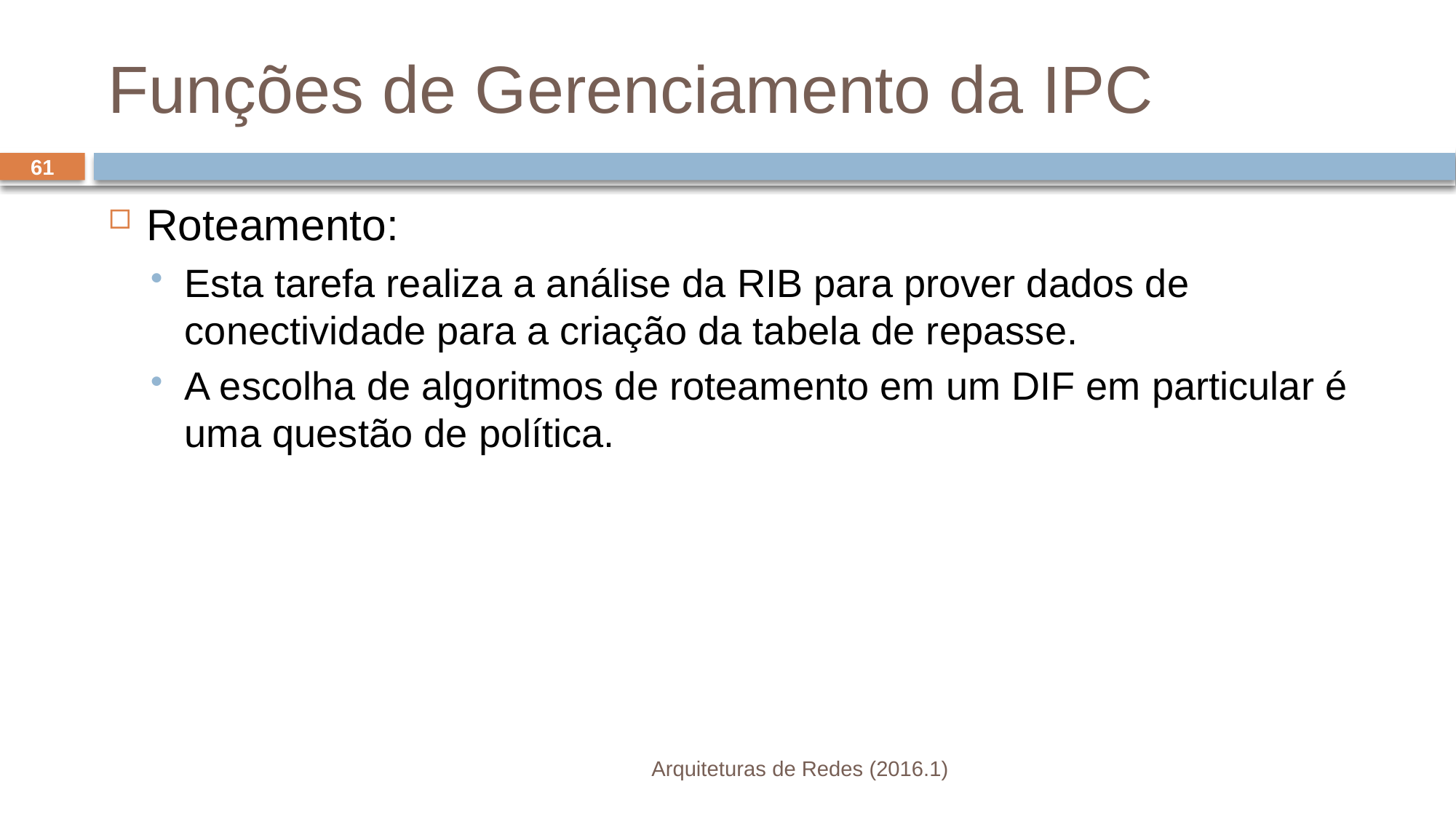

# Funções de Gerenciamento da IPC
61
Roteamento:
Esta tarefa realiza a análise da RIB para prover dados de conectividade para a criação da tabela de repasse.
A escolha de algoritmos de roteamento em um DIF em particular é uma questão de política.
Arquiteturas de Redes (2016.1)